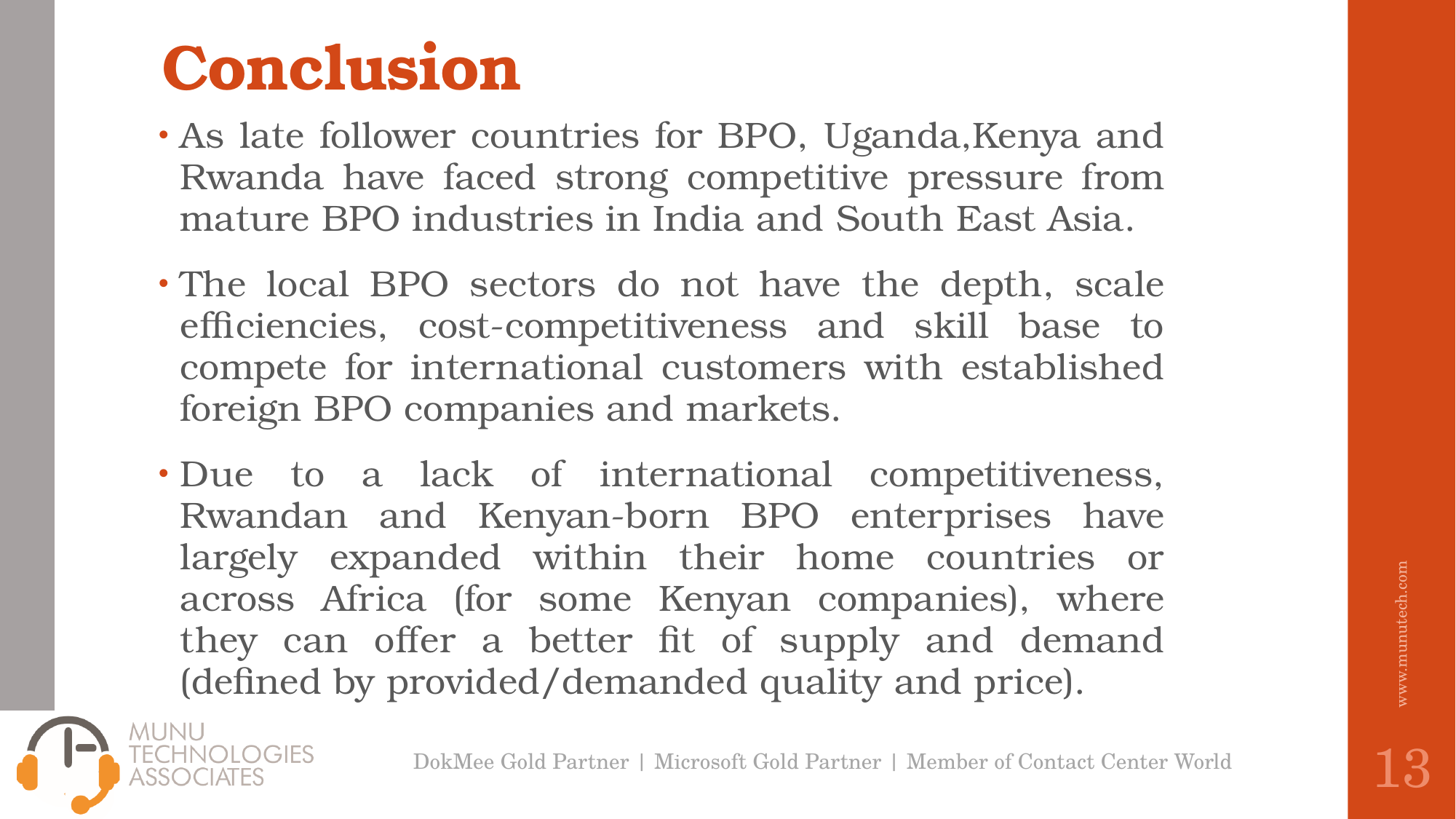

# Conclusion
As late follower countries for BPO, Uganda,Kenya and Rwanda have faced strong competitive pressure from mature BPO industries in India and South East Asia.
The local BPO sectors do not have the depth, scale efficiencies, cost-competitiveness and skill base to compete for international customers with established foreign BPO companies and markets.
Due to a lack of international competitiveness, Rwandan and Kenyan-born BPO enterprises have largely expanded within their home countries or across Africa (for some Kenyan companies), where they can offer a better fit of supply and demand (defined by provided/demanded quality and price).

www.munutech.com
13